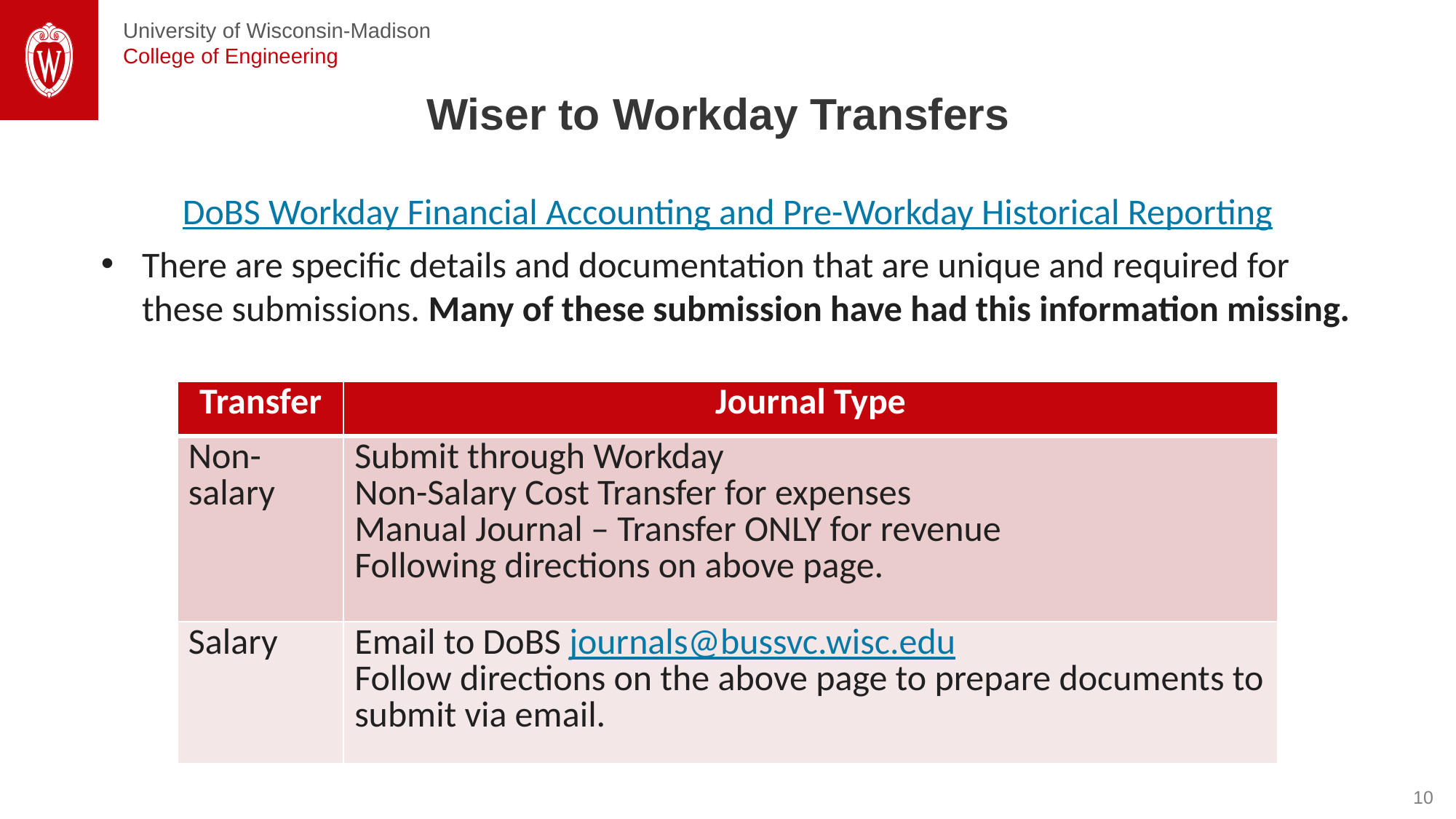

Wiser to Workday Transfers
DoBS Workday Financial Accounting and Pre-Workday Historical Reporting
There are specific details and documentation that are unique and required for these submissions. Many of these submission have had this information missing.
| Transfer | Journal Type |
| --- | --- |
| Non-salary | Submit through Workday Non-Salary Cost Transfer for expenses Manual Journal – Transfer ONLY for revenue Following directions on above page. |
| Salary | Email to DoBS journals@bussvc.wisc.edu Follow directions on the above page to prepare documents to submit via email. |
10